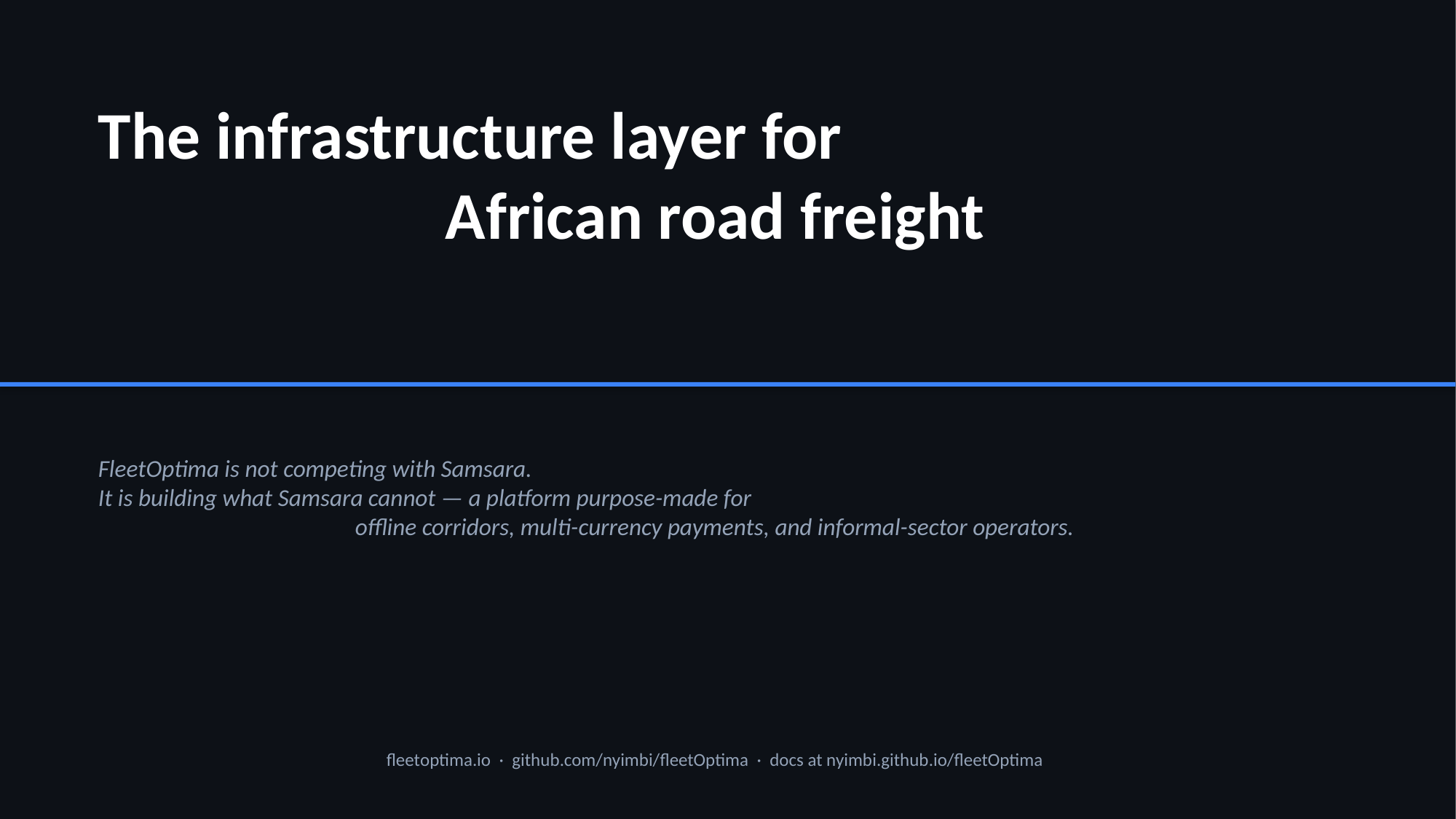

The infrastructure layer for
African road freight

FleetOptima is not competing with Samsara.
It is building what Samsara cannot — a platform purpose-made for
offline corridors, multi-currency payments, and informal-sector operators.
fleetoptima.io  ·  github.com/nyimbi/fleetOptima  ·  docs at nyimbi.github.io/fleetOptima